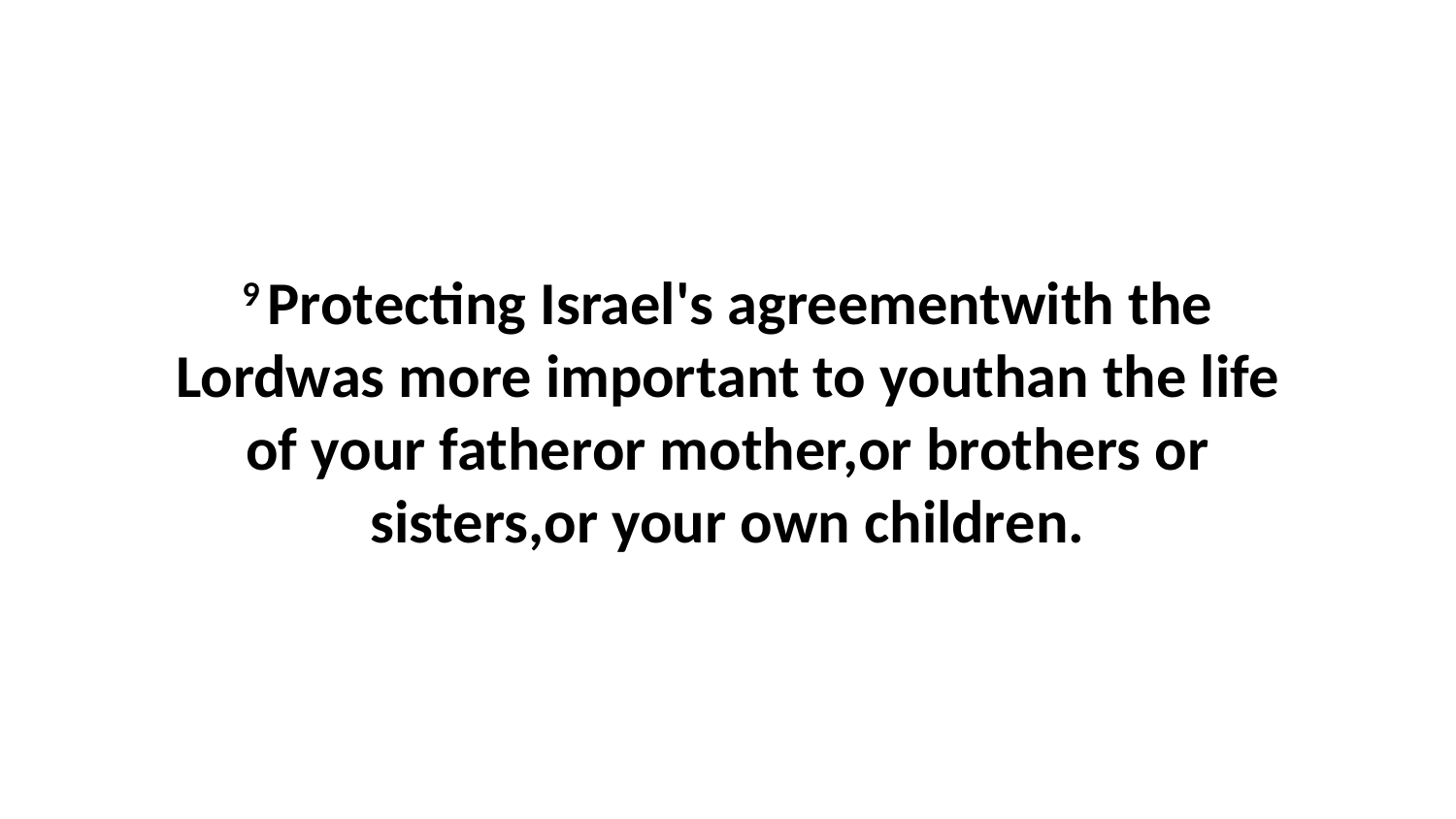

9 Protecting Israel's agreementwith the Lordwas more important to youthan the life of your fatheror mother,or brothers or sisters,or your own children.